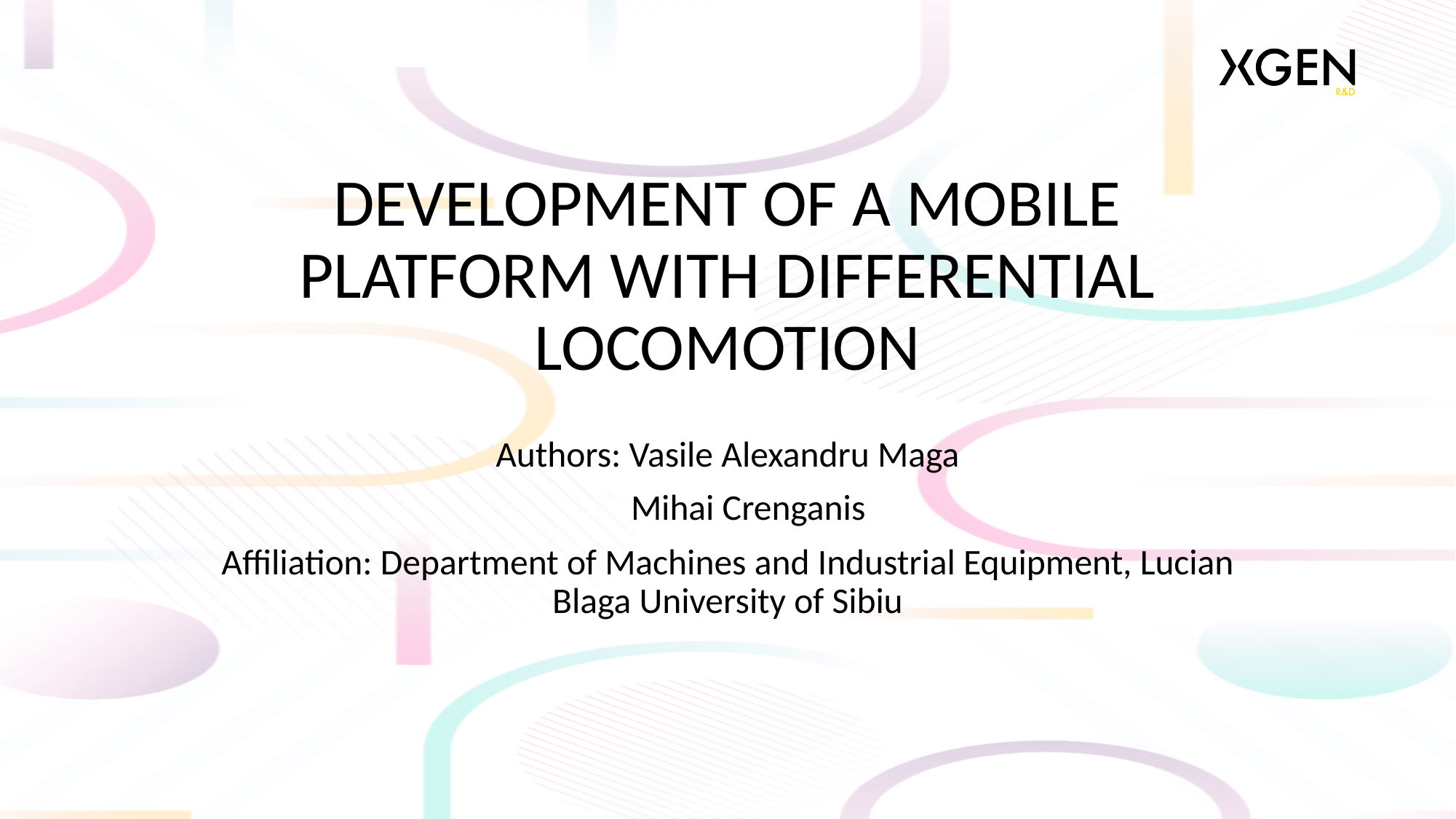

# DEVELOPMENT OF A MOBILE PLATFORM WITH DIFFERENTIAL LOCOMOTION
Authors: Vasile Alexandru Maga
     Mihai Crenganis
Affiliation: Department of Machines and Industrial Equipment, Lucian Blaga University of Sibiu